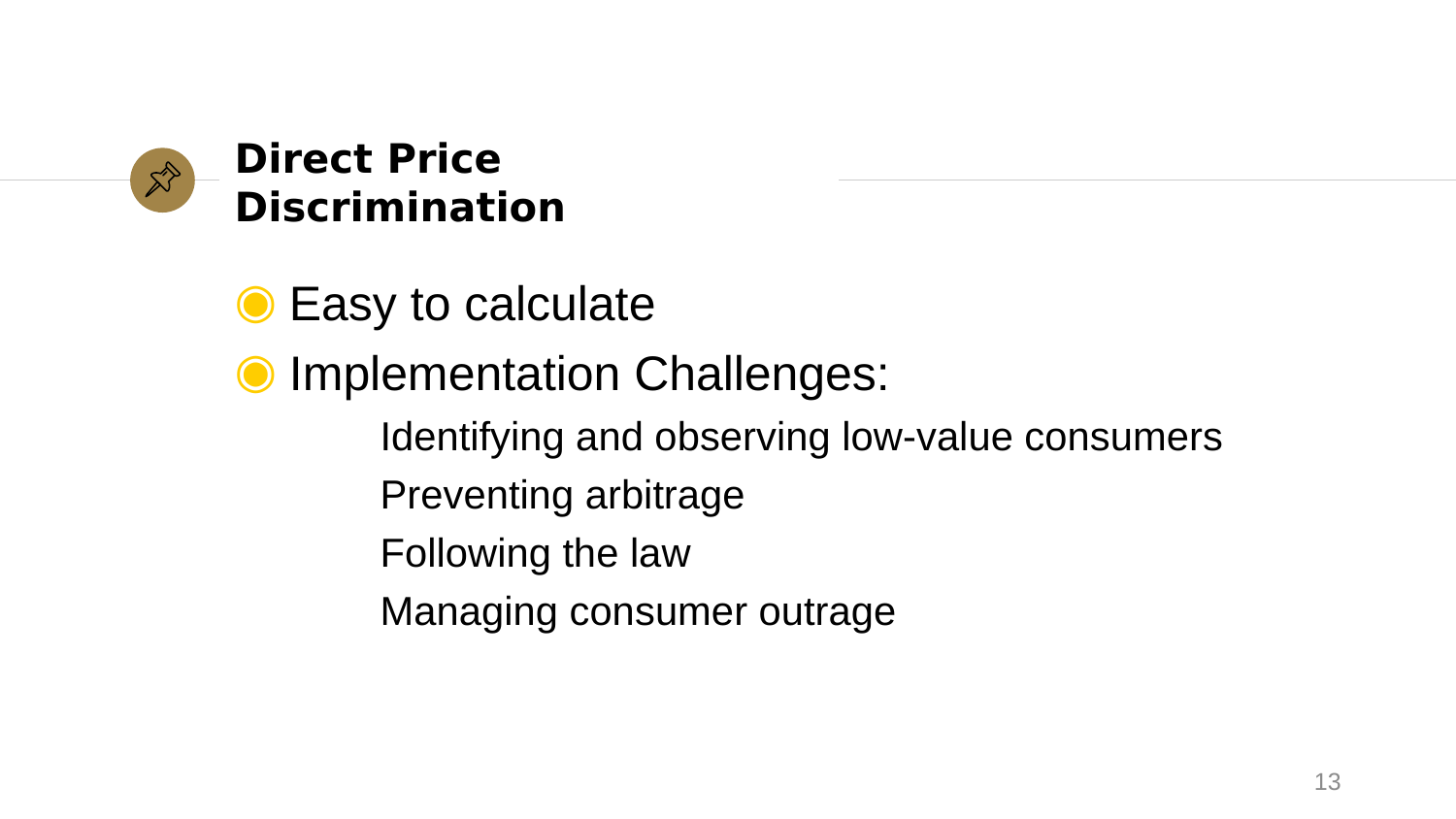

# Direct Price Discrimination

Easy to calculate
Implementation Challenges:
	Identifying and observing low-value consumers
	Preventing arbitrage
	Following the law
	Managing consumer outrage
13